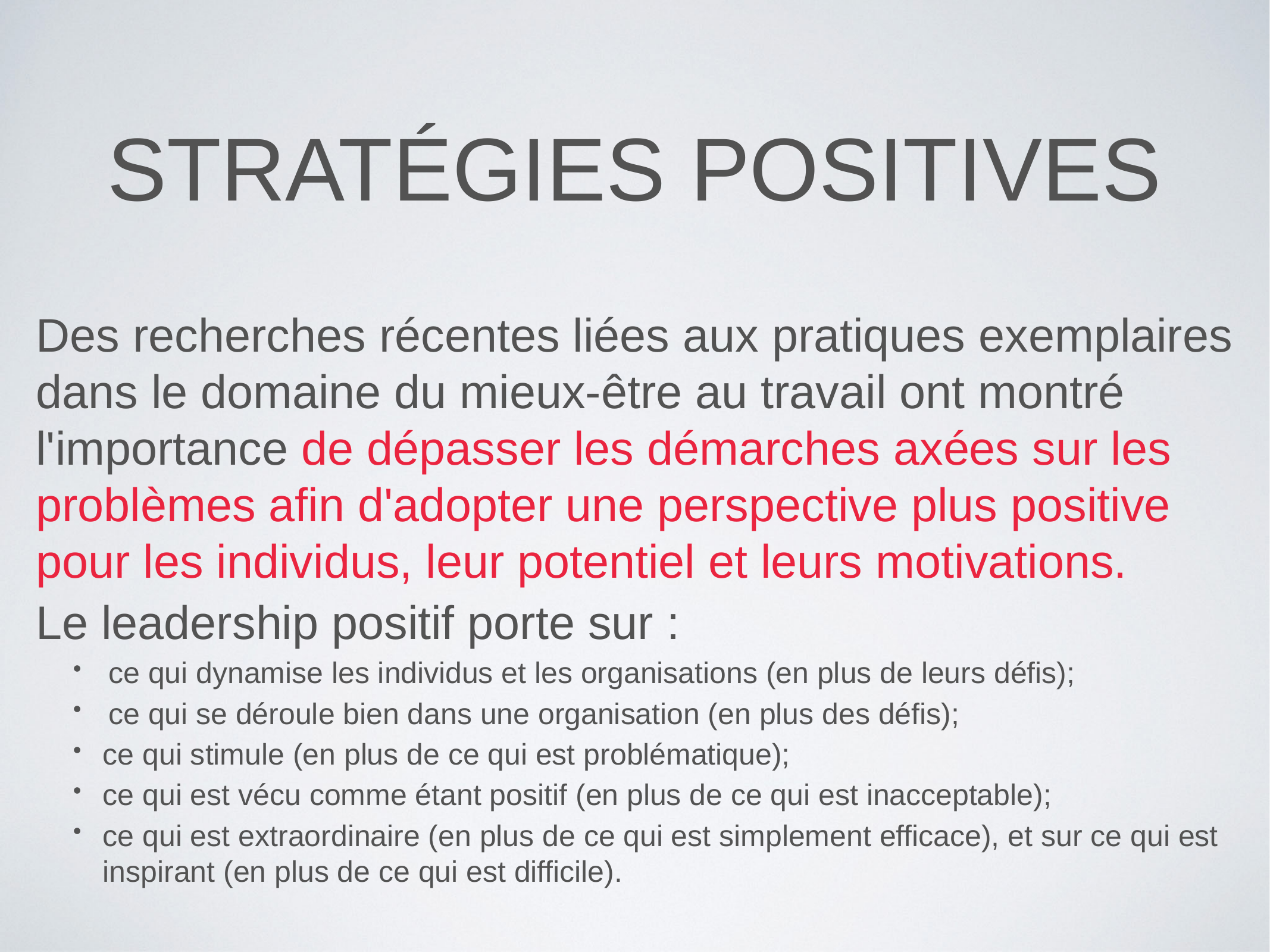

# Stratégies positives
Des recherches récentes liées aux pratiques exemplaires dans le domaine du mieux-être au travail ont montré l'importance de dépasser les démarches axées sur les problèmes afin d'adopter une perspective plus positive pour les individus, leur potentiel et leurs motivations.
Le leadership positif porte sur :
  ce qui dynamise les individus et les organisations (en plus de leurs défis);
  ce qui se déroule bien dans une organisation (en plus des défis);
ce qui stimule (en plus de ce qui est problématique);
ce qui est vécu comme étant positif (en plus de ce qui est inacceptable);
ce qui est extraordinaire (en plus de ce qui est simplement efficace), et sur ce qui est inspirant (en plus de ce qui est difficile).